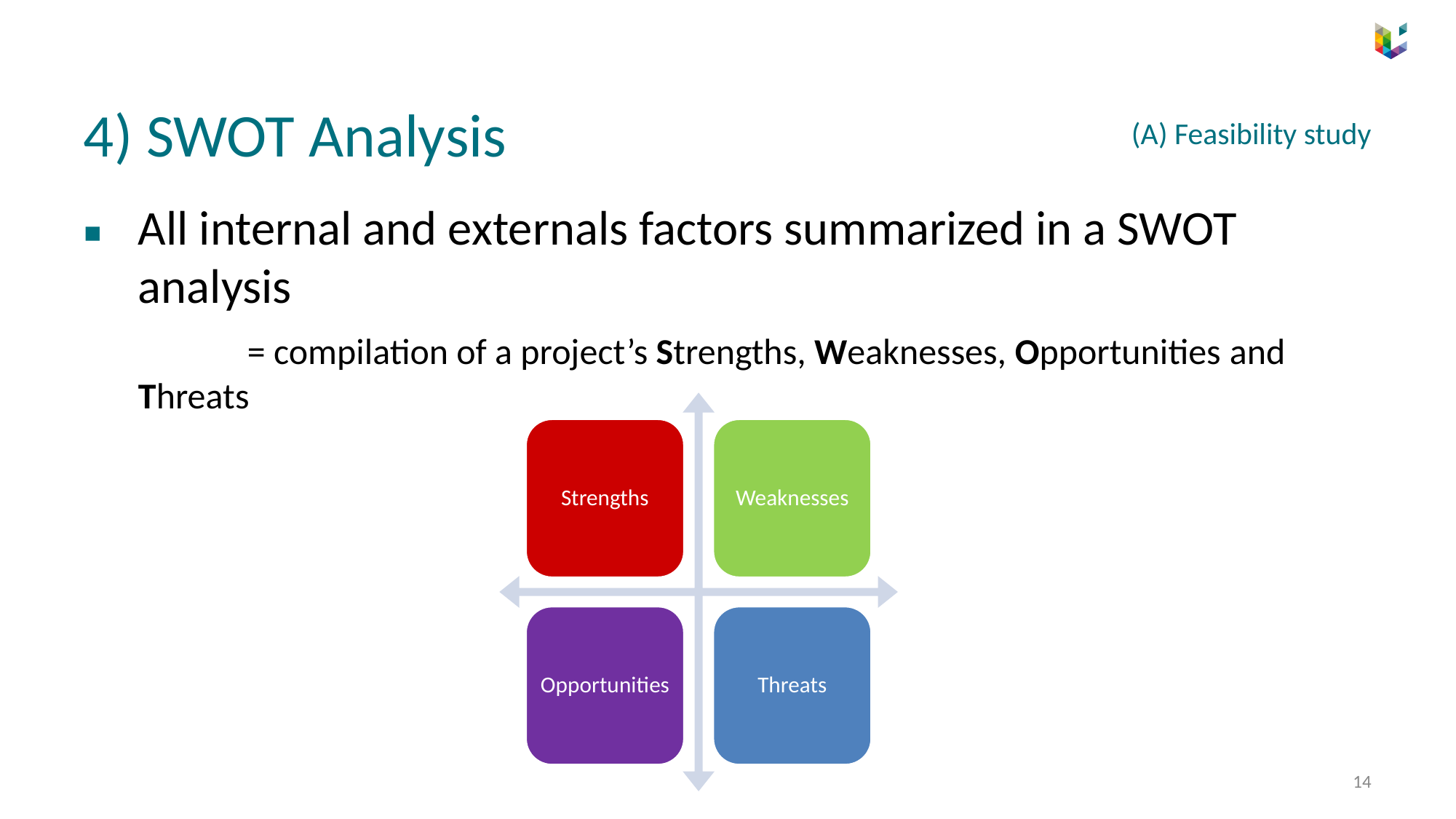

# 4) SWOT Analysis
(A) Feasibility study
All internal and externals factors summarized in a SWOT analysis
	= compilation of a project’s Strengths, Weaknesses, Opportunities 	and Threats

Strengths
Weaknesses

Opportunities
Threats
14